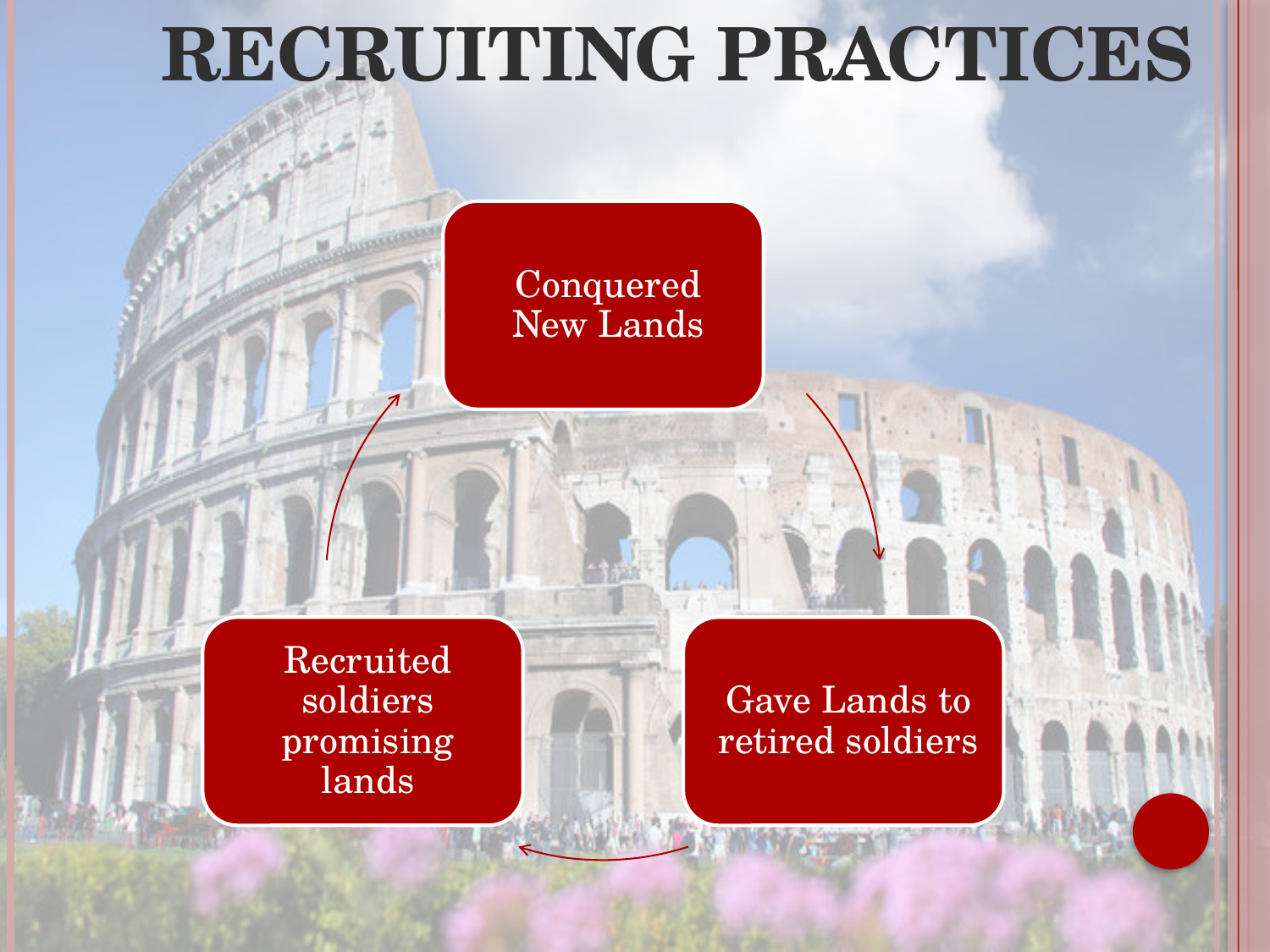

# Recruiting Practices
Conquered New Lands
Gave Lands to retired soldiers
Recruited soldiers promising lands